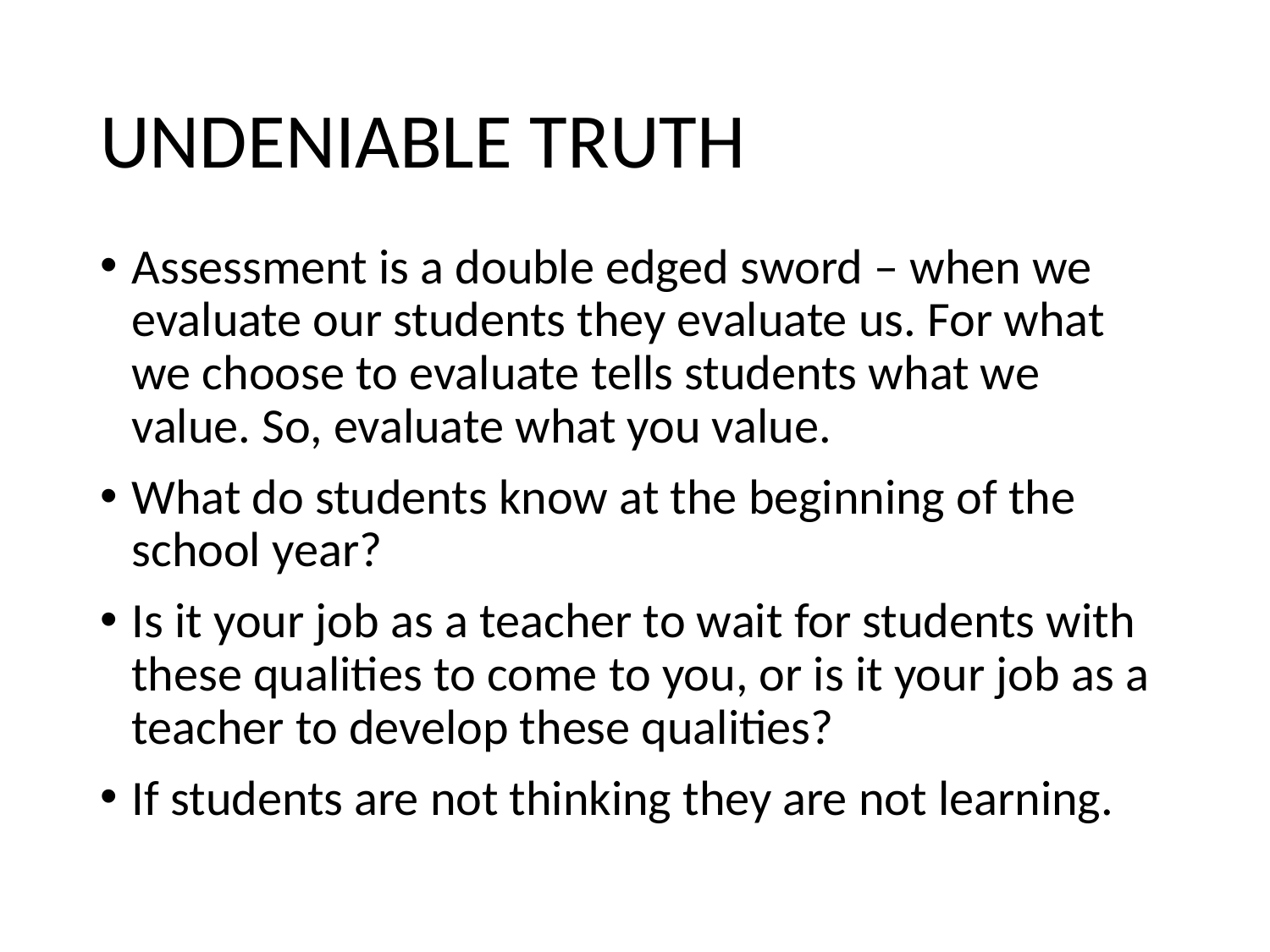

# UNDENIABLE TRUTH
Assessment is a double edged sword – when we evaluate our students they evaluate us. For what we choose to evaluate tells students what we value. So, evaluate what you value.
What do students know at the beginning of the school year?
Is it your job as a teacher to wait for students with these qualities to come to you, or is it your job as a teacher to develop these qualities?
If students are not thinking they are not learning.